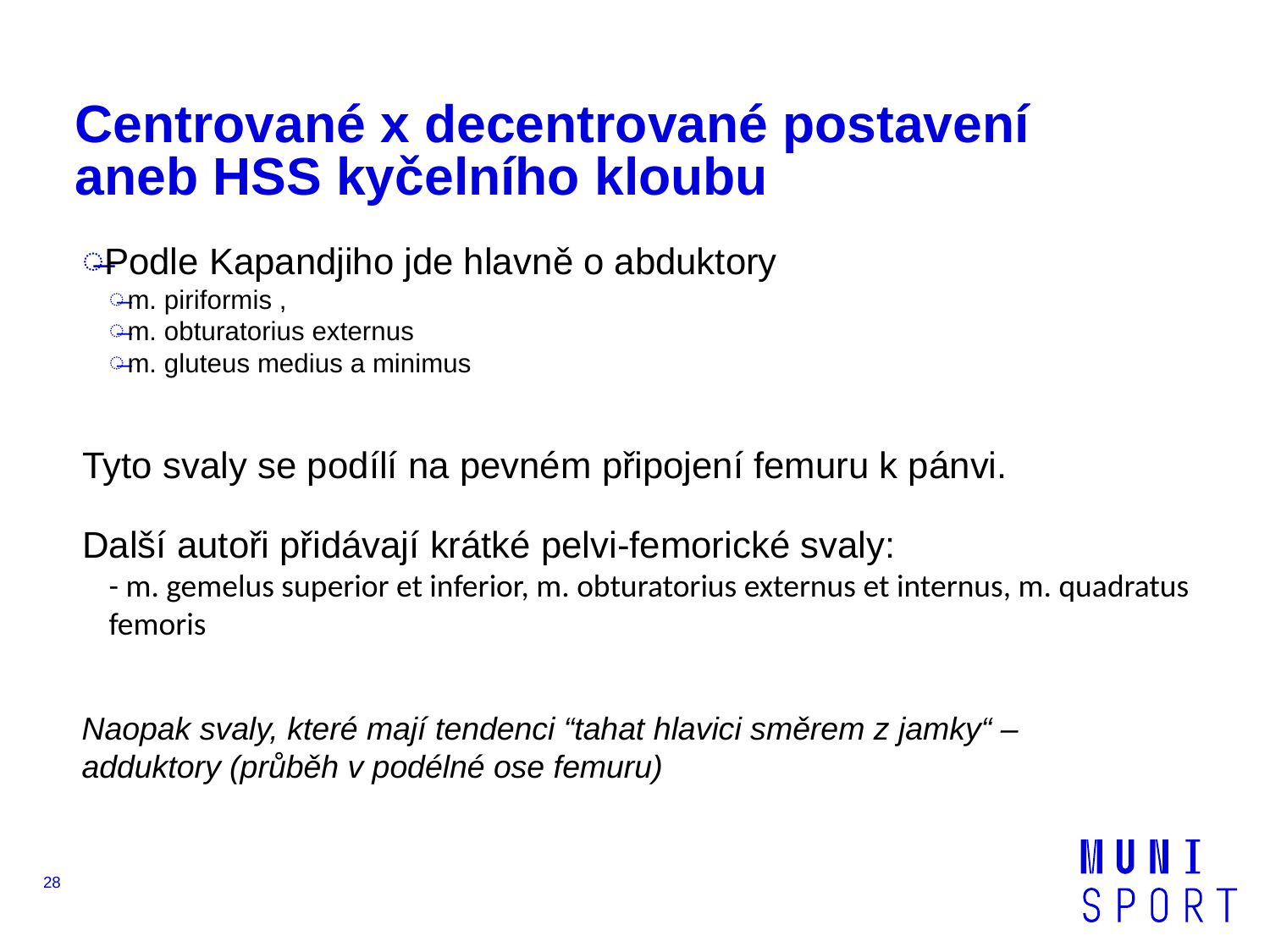

# Centrované x decentrované postavení aneb HSS kyčelního kloubu
Podle Kapandjiho jde hlavně o abduktory
m. piriformis ,
m. obturatorius externus
m. gluteus medius a minimus

Tyto svaly se podílí na pevném připojení femuru k pánvi.

Další autoři přidávají krátké pelvi-femorické svaly:
- m. gemelus superior et inferior, m. obturatorius externus et internus, m. quadratus femoris
Naopak svaly, které mají tendenci “tahat hlavici směrem z jamky“ – adduktory (průběh v podélné ose femuru)
28